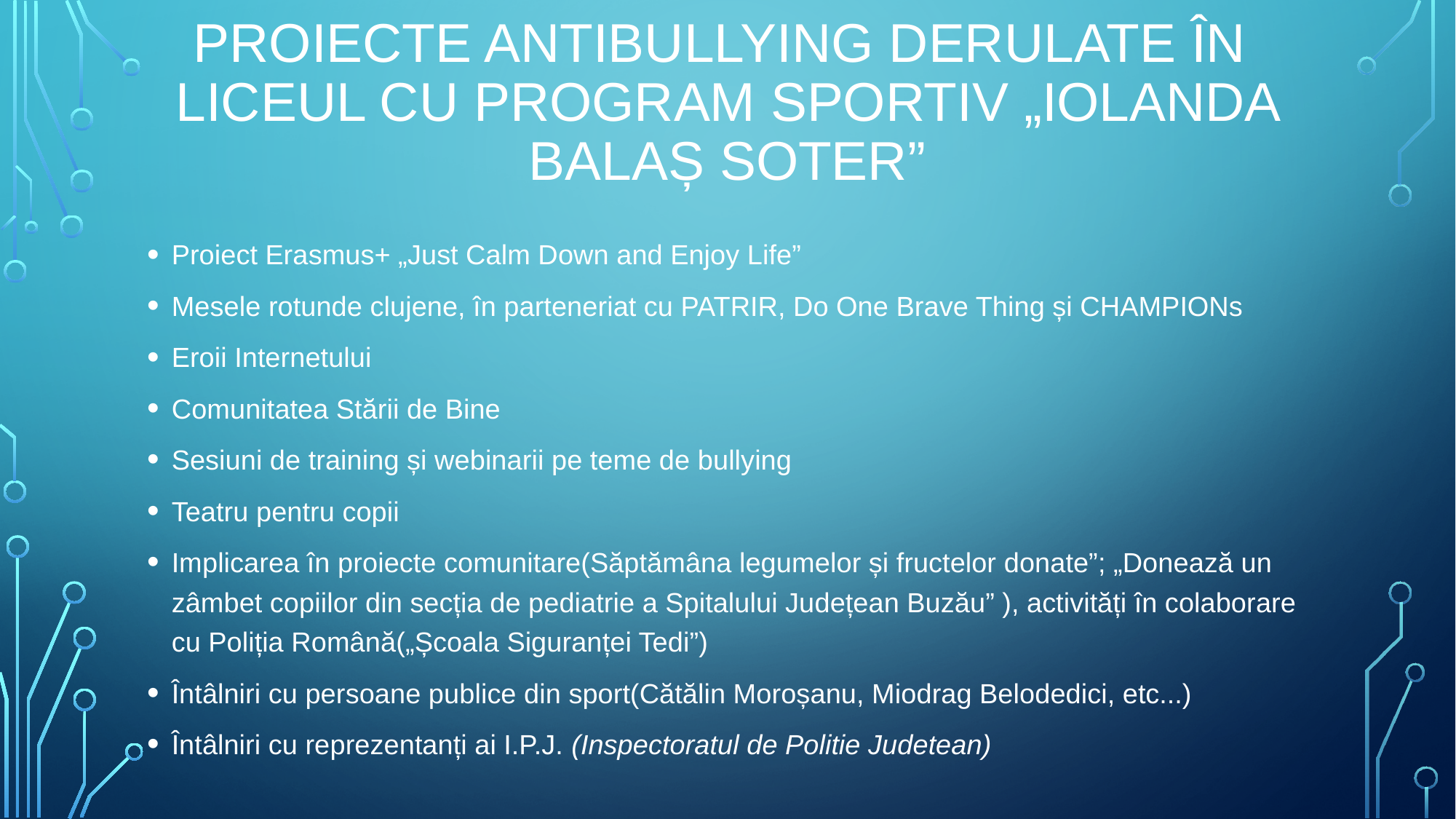

# PROIECTE ANTIBULLYING DERULATE ÎN LICEUL CU PROGRAM SPORTIV „IOLANDA BALAȘ SOTER”
Proiect Erasmus+ „Just Calm Down and Enjoy Life”
Mesele rotunde clujene, în parteneriat cu PATRIR, Do One Brave Thing și CHAMPIONs
Eroii Internetului
Comunitatea Stării de Bine
Sesiuni de training și webinarii pe teme de bullying
Teatru pentru copii
Implicarea în proiecte comunitare(Săptămâna legumelor și fructelor donate”; „Donează un zâmbet copiilor din secția de pediatrie a Spitalului Județean Buzău” ), activități în colaborare cu Poliția Română(„Școala Siguranței Tedi”)
Întâlniri cu persoane publice din sport(Cătălin Moroșanu, Miodrag Belodedici, etc...)
Întâlniri cu reprezentanți ai I.P.J. (Inspectoratul de Politie Judetean)